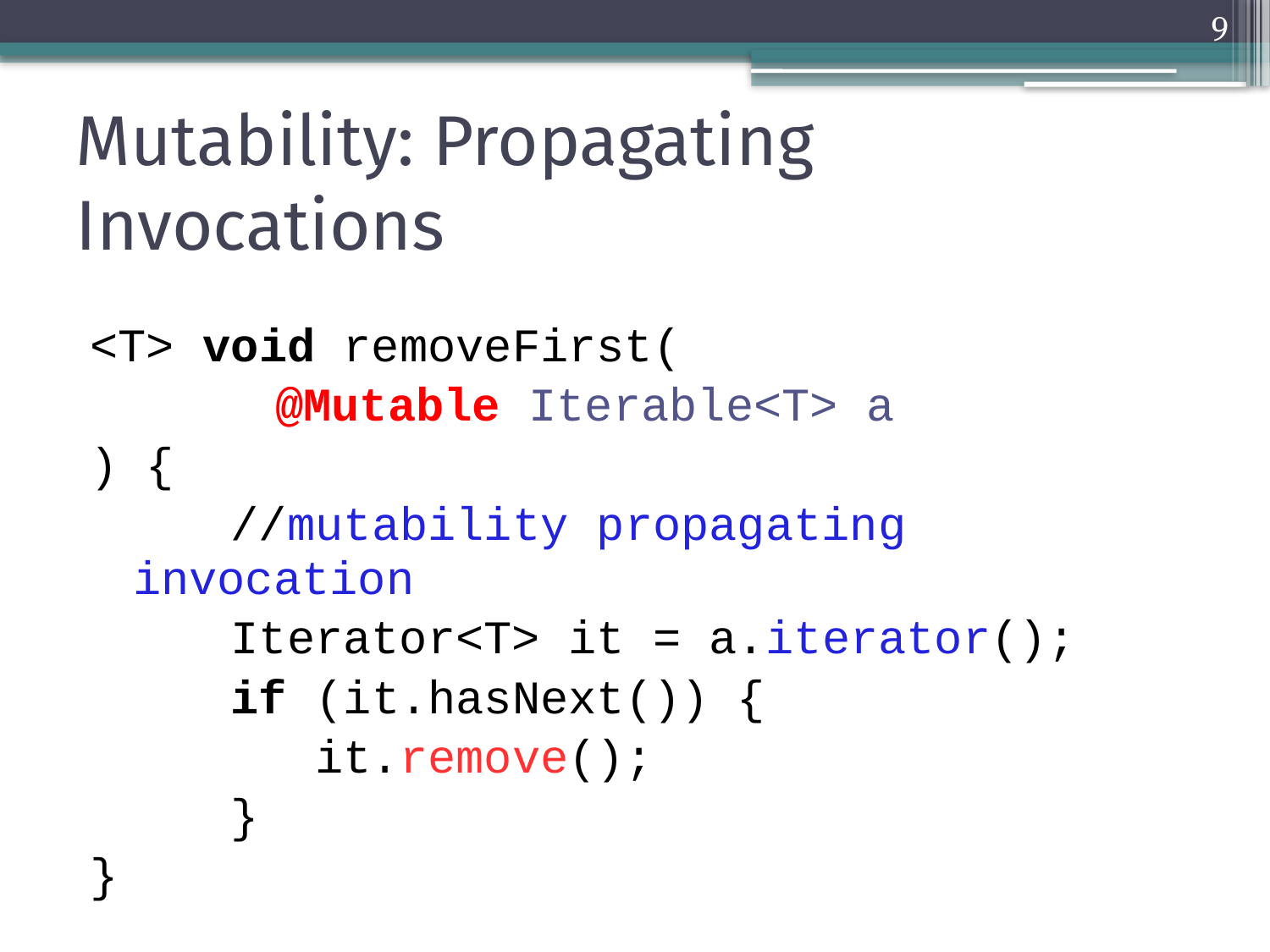

9
# Mutability: Propagating Invocations
<T> void removeFirst(
@Mutable Iterable<T> a
) {
     //mutability propagating invocation
     Iterator<T> it = a.iterator();
     if (it.hasNext()) {
        it.remove();
     }
}